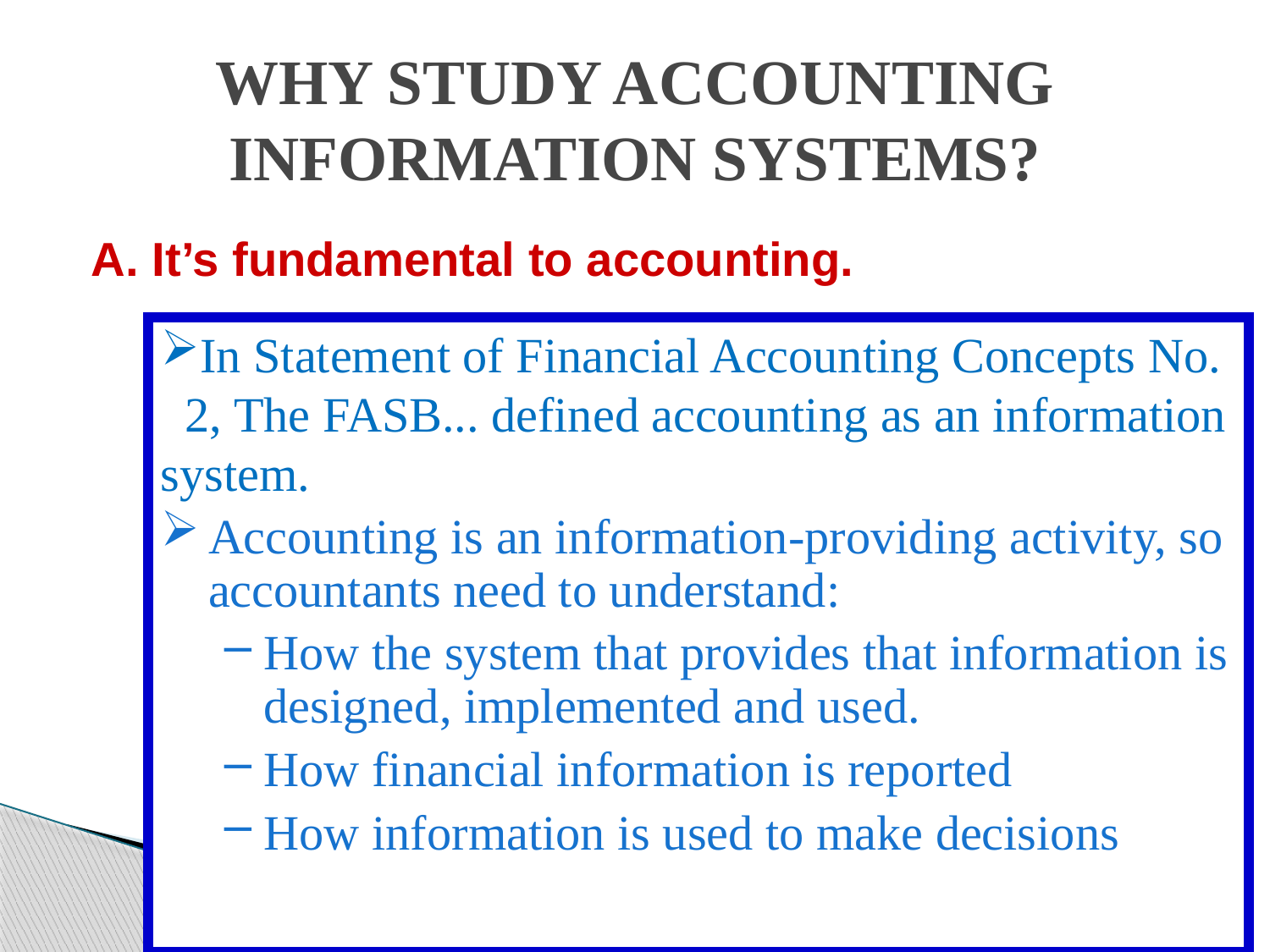

# WHY STUDY ACCOUNTING INFORMATION SYSTEMS?
A. It’s fundamental to accounting.
In Statement of Financial Accounting Concepts No.    2, The FASB... defined accounting as an information system.
Accounting is an information-providing activity, so accountants need to understand:
How the system that provides that information is designed, implemented and used.
How financial information is reported
How information is used to make decisions